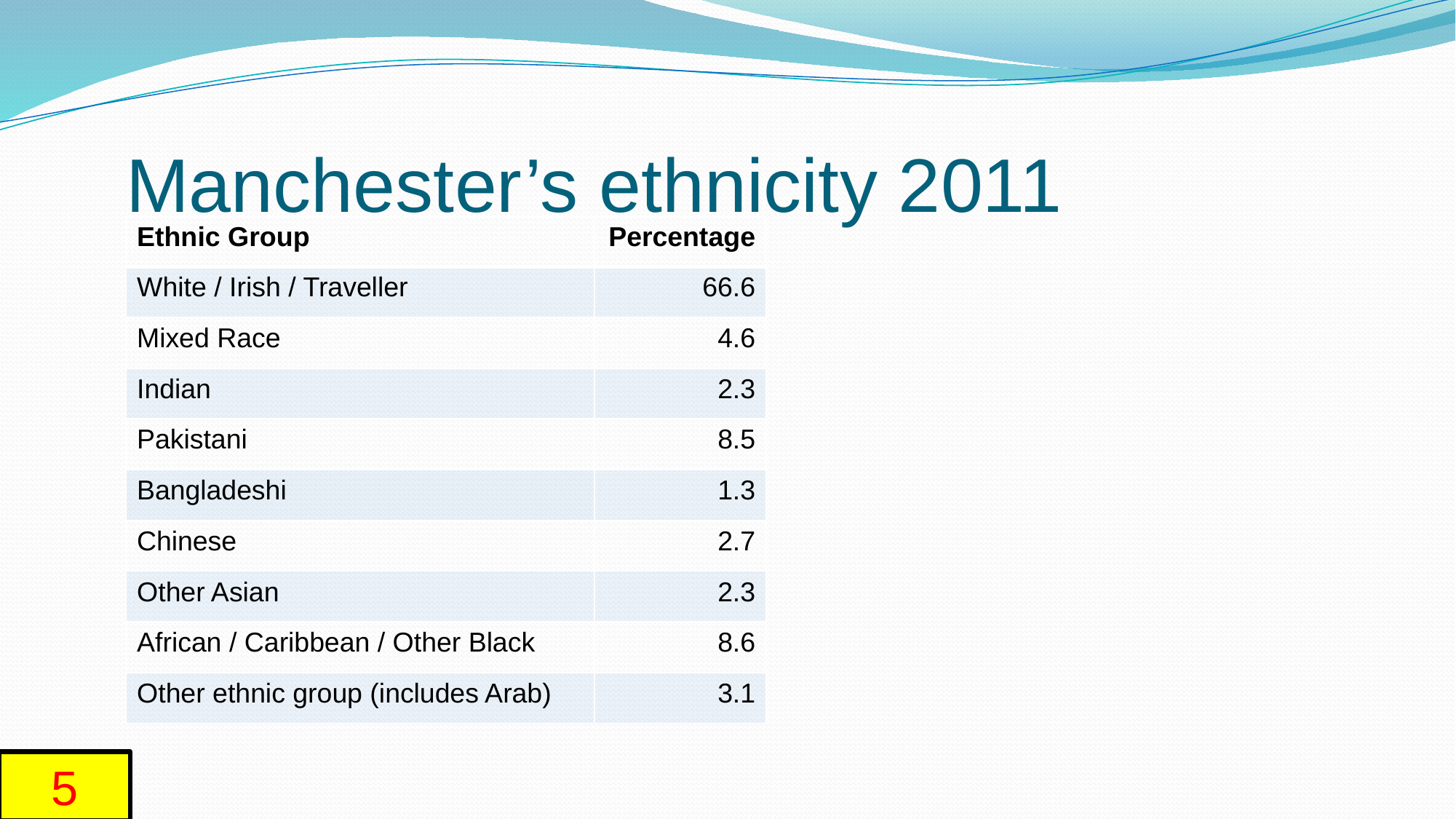

# Manchester’s ethnicity 2011
| Ethnic Group | Percentage |
| --- | --- |
| White / Irish / Traveller | 66.6 |
| Mixed Race | 4.6 |
| Indian | 2.3 |
| Pakistani | 8.5 |
| Bangladeshi | 1.3 |
| Chinese | 2.7 |
| Other Asian | 2.3 |
| African / Caribbean / Other Black | 8.6 |
| Other ethnic group (includes Arab) | 3.1 |
5